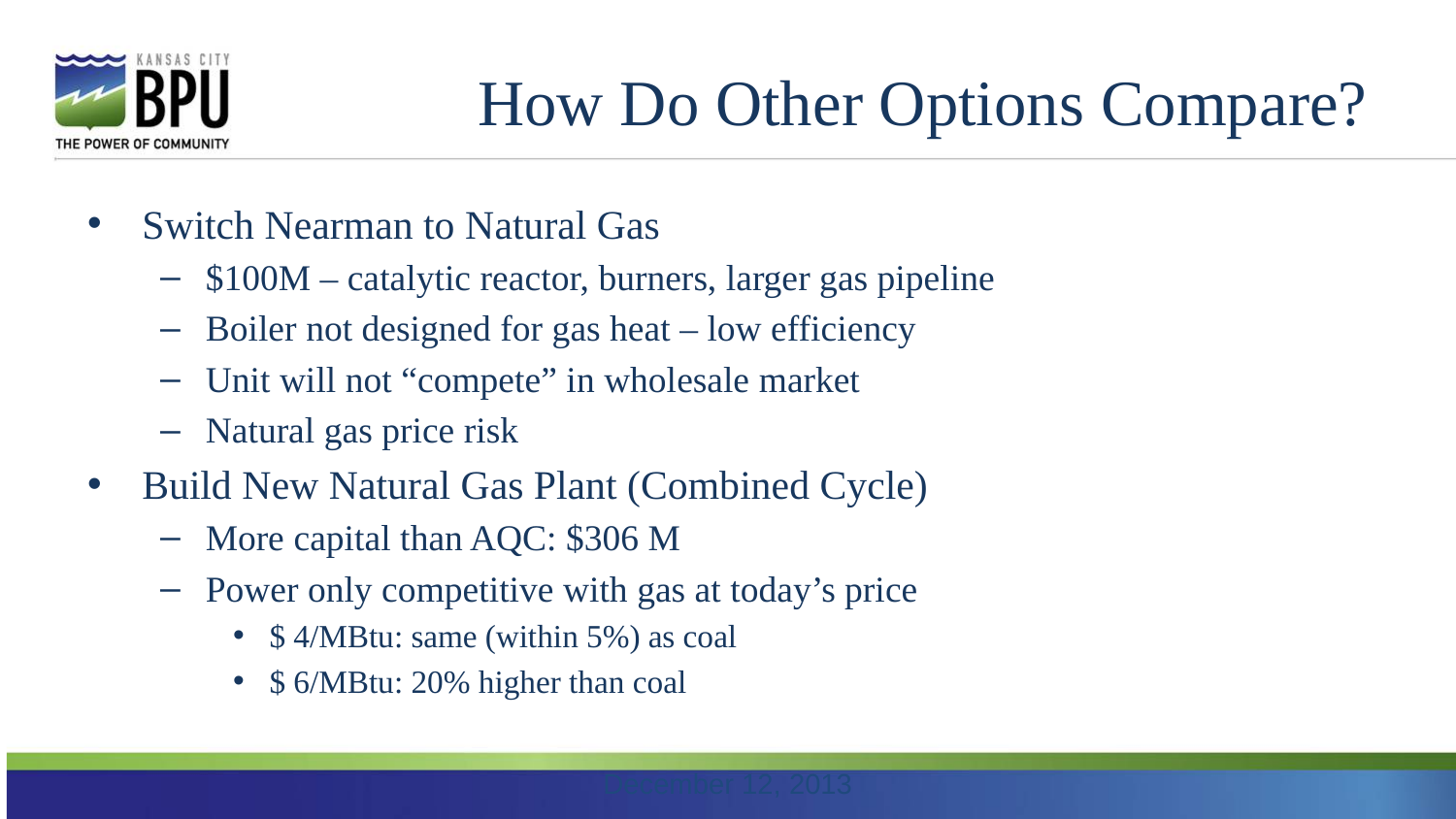

# How Do Other Options Compare?
Switch Nearman to Natural Gas
$100M – catalytic reactor, burners, larger gas pipeline
Boiler not designed for gas heat – low efficiency
Unit will not “compete” in wholesale market
Natural gas price risk
Build New Natural Gas Plant (Combined Cycle)
More capital than AQC: $306 M
Power only competitive with gas at today’s price
$ 4/MBtu: same (within 5%) as coal
$ 6/MBtu: 20% higher than coal

December 12, 2013